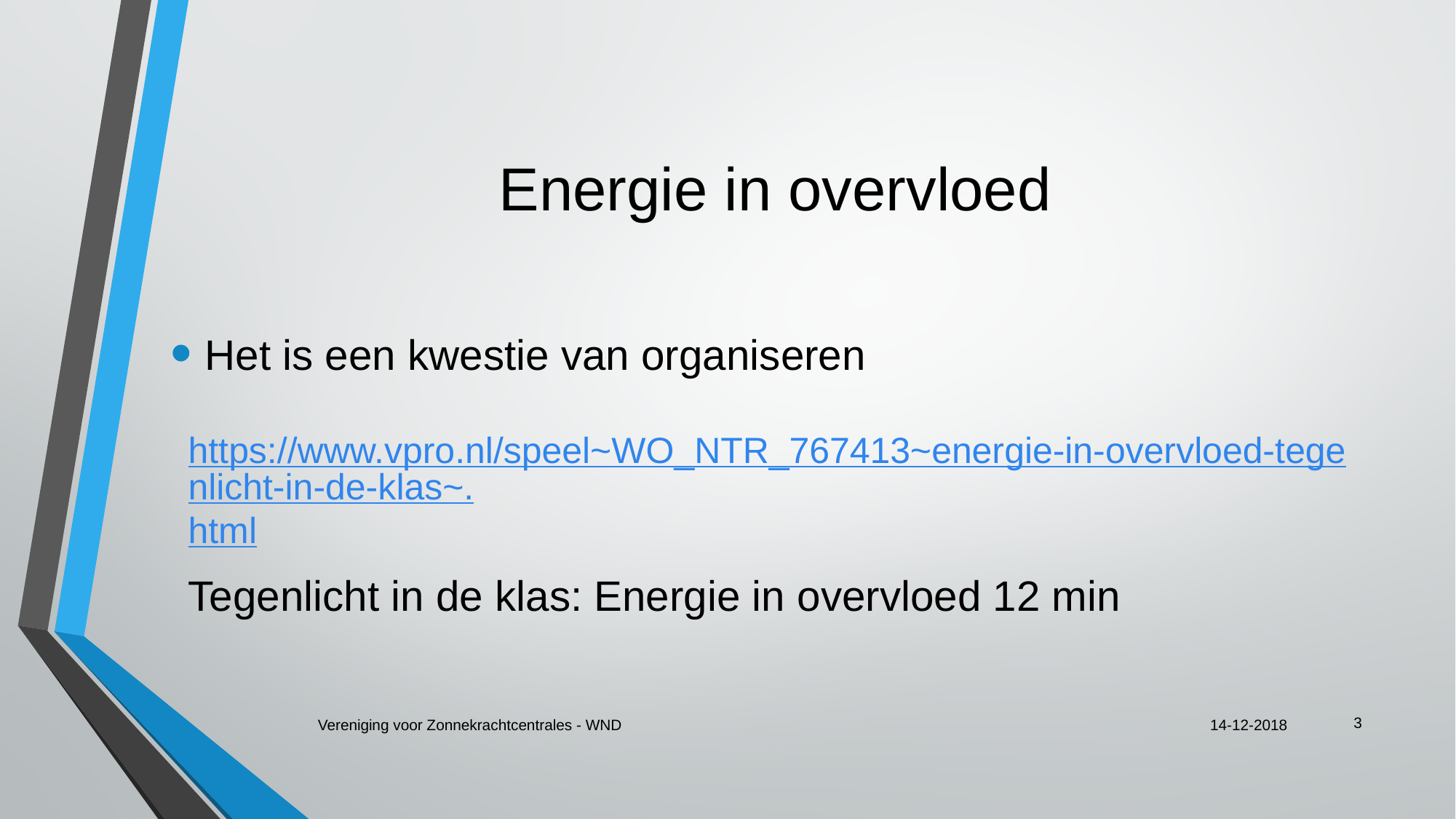

# Energie in overvloed
Het is een kwestie van organiseren
https://www.vpro.nl/speel~WO_NTR_767413~energie-in-overvloed-tegenlicht-in-de-klas~.html
Tegenlicht in de klas: Energie in overvloed 12 min
3
Vereniging voor Zonnekrachtcentrales - WND
14-12-2018